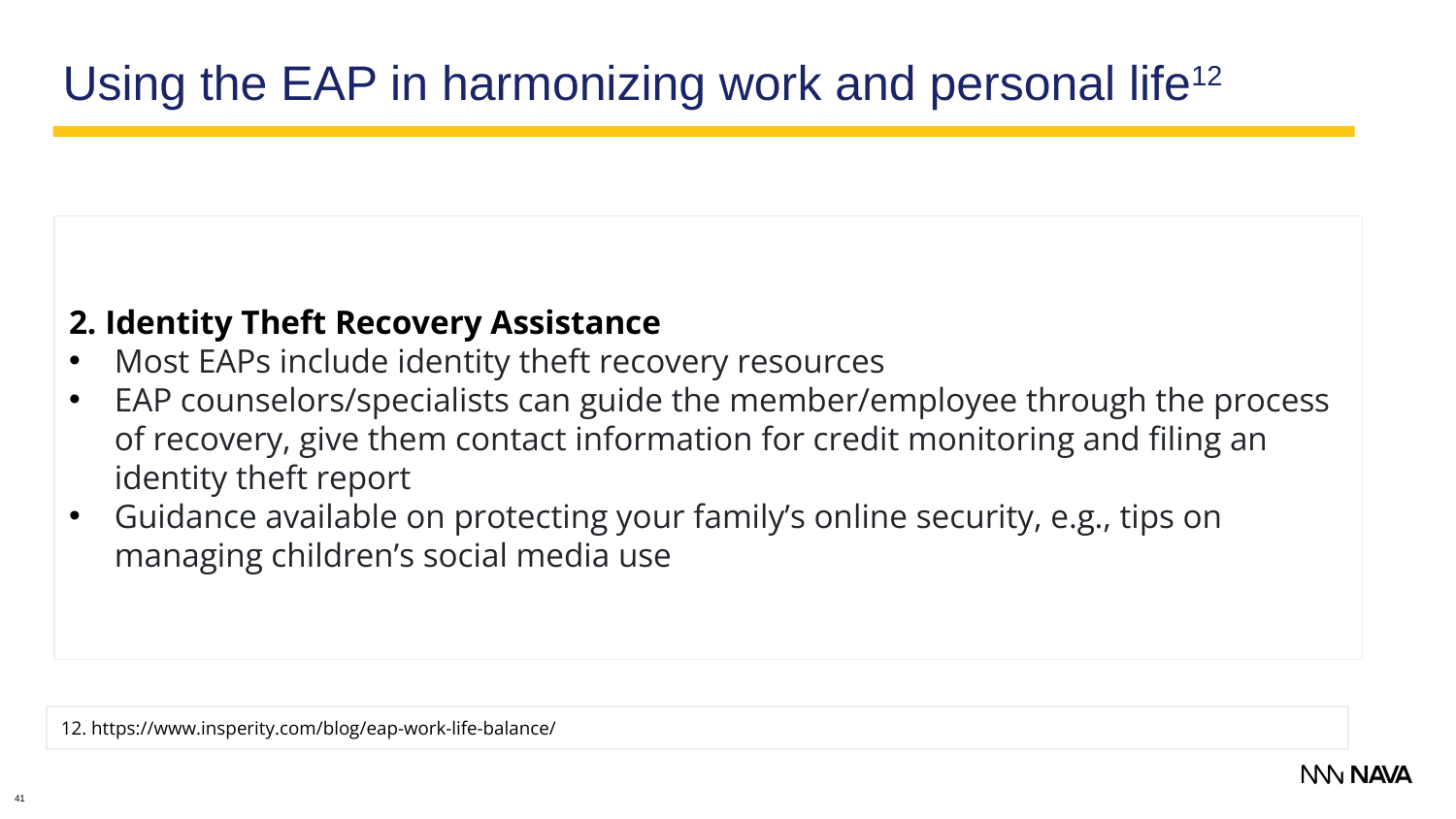

Using the EAP in harmonizing work and personal life12

2. Identity Theft Recovery Assistance
Most EAPs include identity theft recovery resources
EAP counselors/specialists can guide the member/employee through the process of recovery, give them contact information for credit monitoring and filing an identity theft report
Guidance available on protecting your family’s online security, e.g., tips on managing children’s social media use

12. https://www.insperity.com/blog/eap-work-life-balance/
41